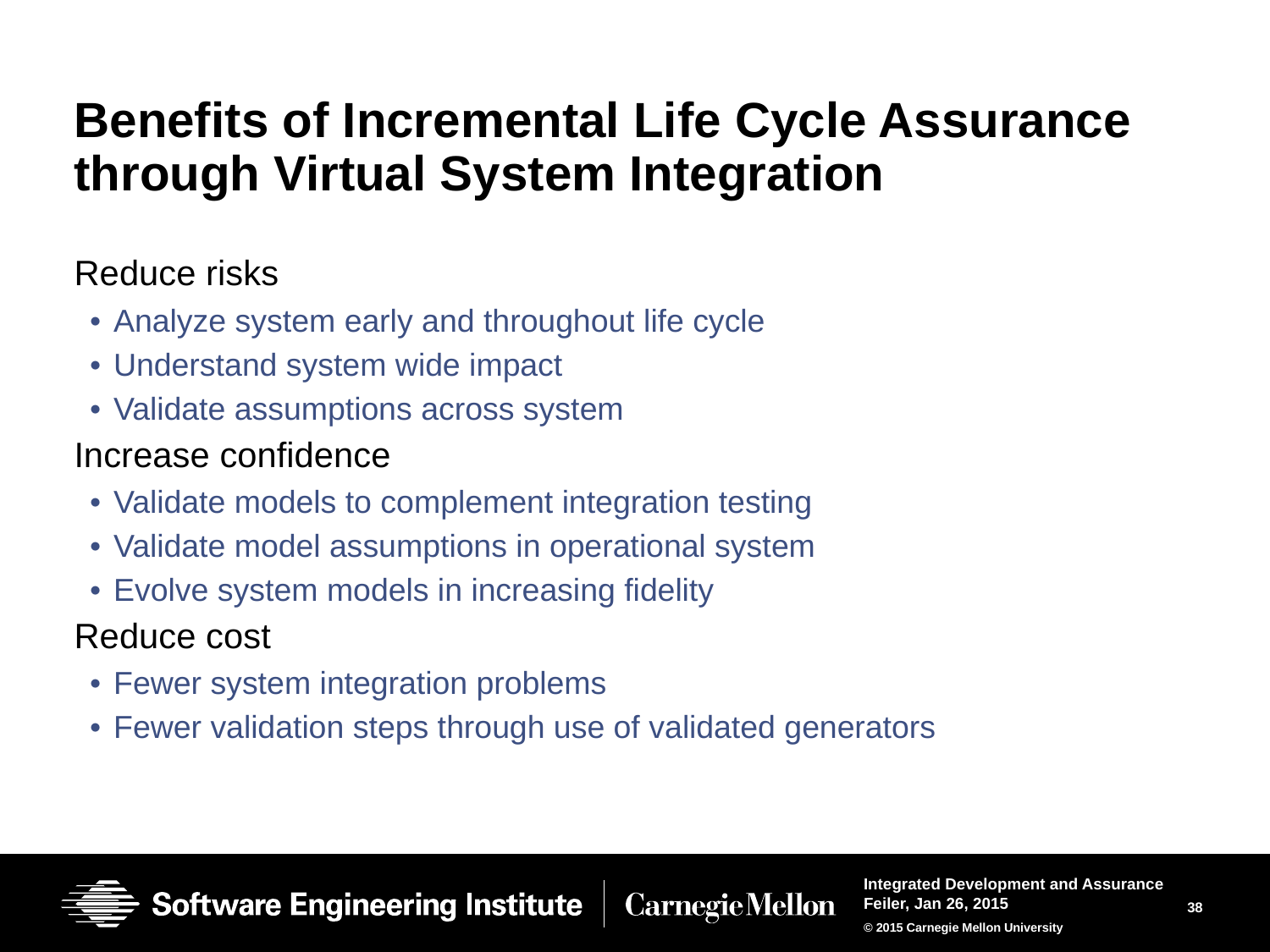

# Benefits of Incremental Life Cycle Assurance through Virtual System Integration
Reduce risks
Analyze system early and throughout life cycle
Understand system wide impact
Validate assumptions across system
Increase confidence
Validate models to complement integration testing
Validate model assumptions in operational system
Evolve system models in increasing fidelity
Reduce cost
Fewer system integration problems
Fewer validation steps through use of validated generators